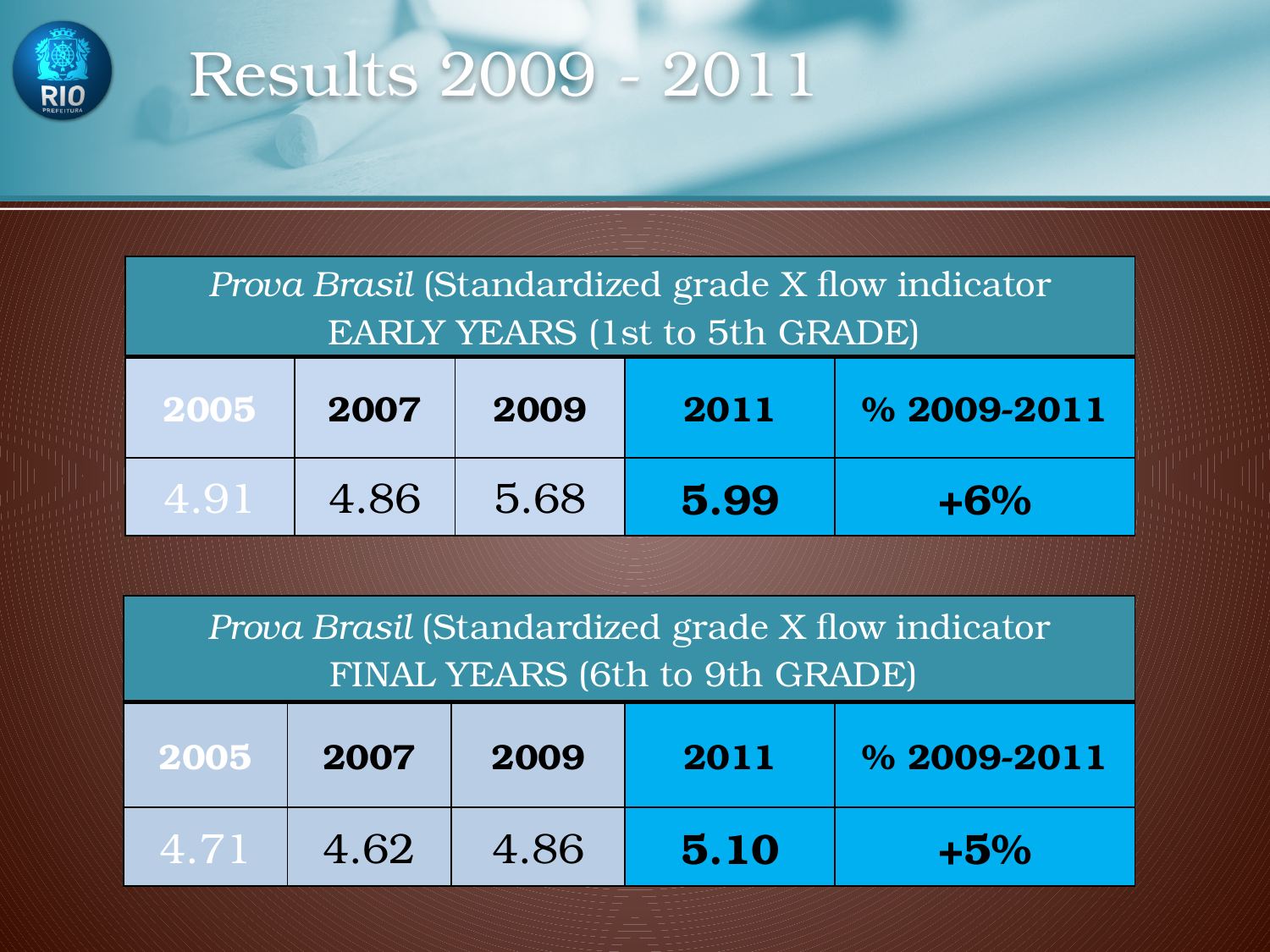

Results 2009 - 2011
| Prova Brasil (Standardized grade X flow indicator EARLY YEARS (1st to 5th GRADE) |  |  |  |  |
| --- | --- | --- | --- | --- |
| 2005 | 2007 | 2009 | 2011 | % 2009-2011 |
| 4.91 | 4.86 | 5.68 | 5.99 | +6% |
| Prova Brasil (Standardized grade X flow indicator FINAL YEARS (6th to 9th GRADE) |  |  |  |  |
| --- | --- | --- | --- | --- |
| 2005 | 2007 | 2009 | 2011 | % 2009-2011 |
| 4.71 | 4.62 | 4.86 | 5.10 | +5% |